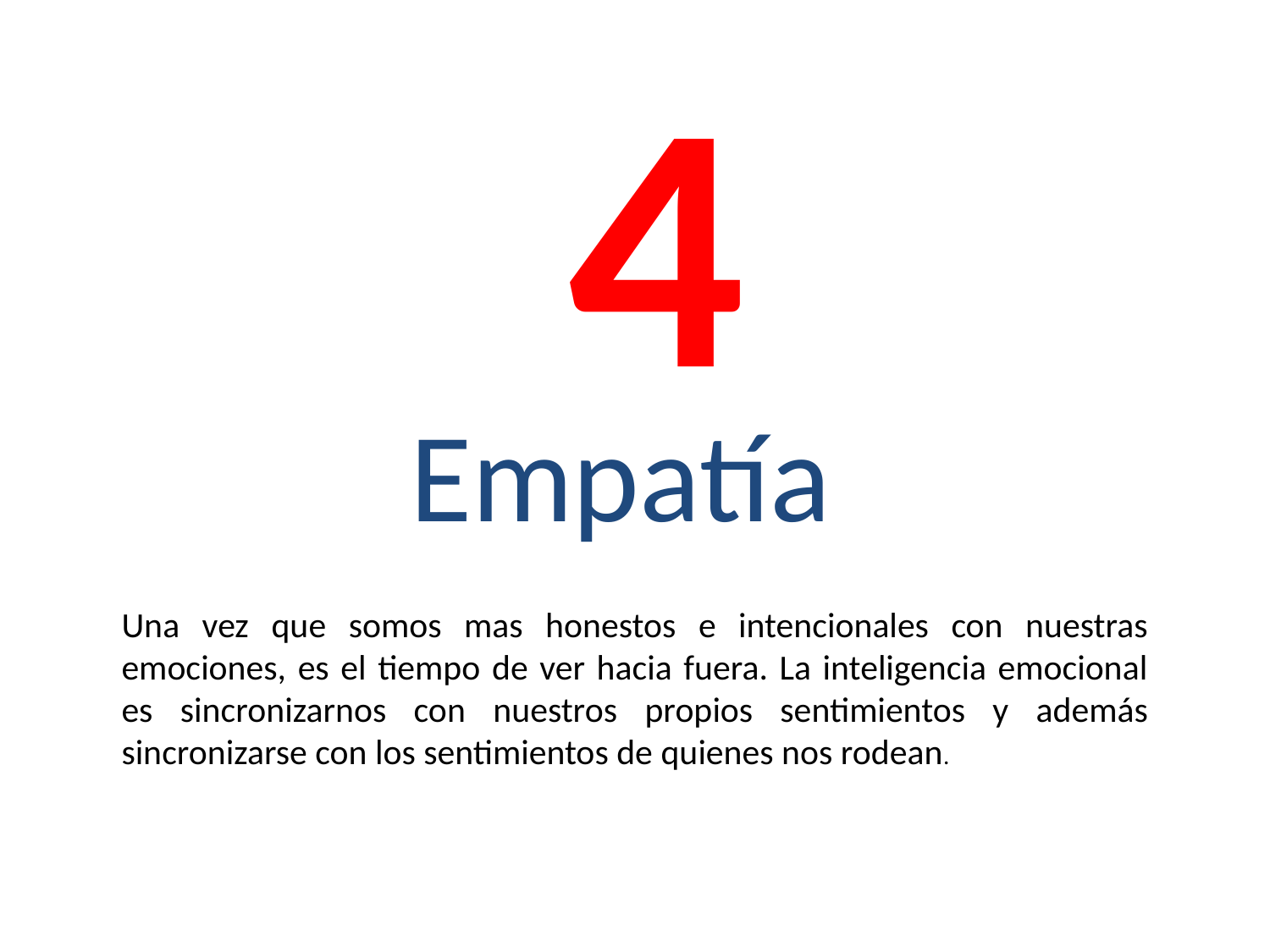

4
Empatía
Una vez que somos mas honestos e intencionales con nuestras emociones, es el tiempo de ver hacia fuera. La inteligencia emocional es sincronizarnos con nuestros propios sentimientos y además sincronizarse con los sentimientos de quienes nos rodean.